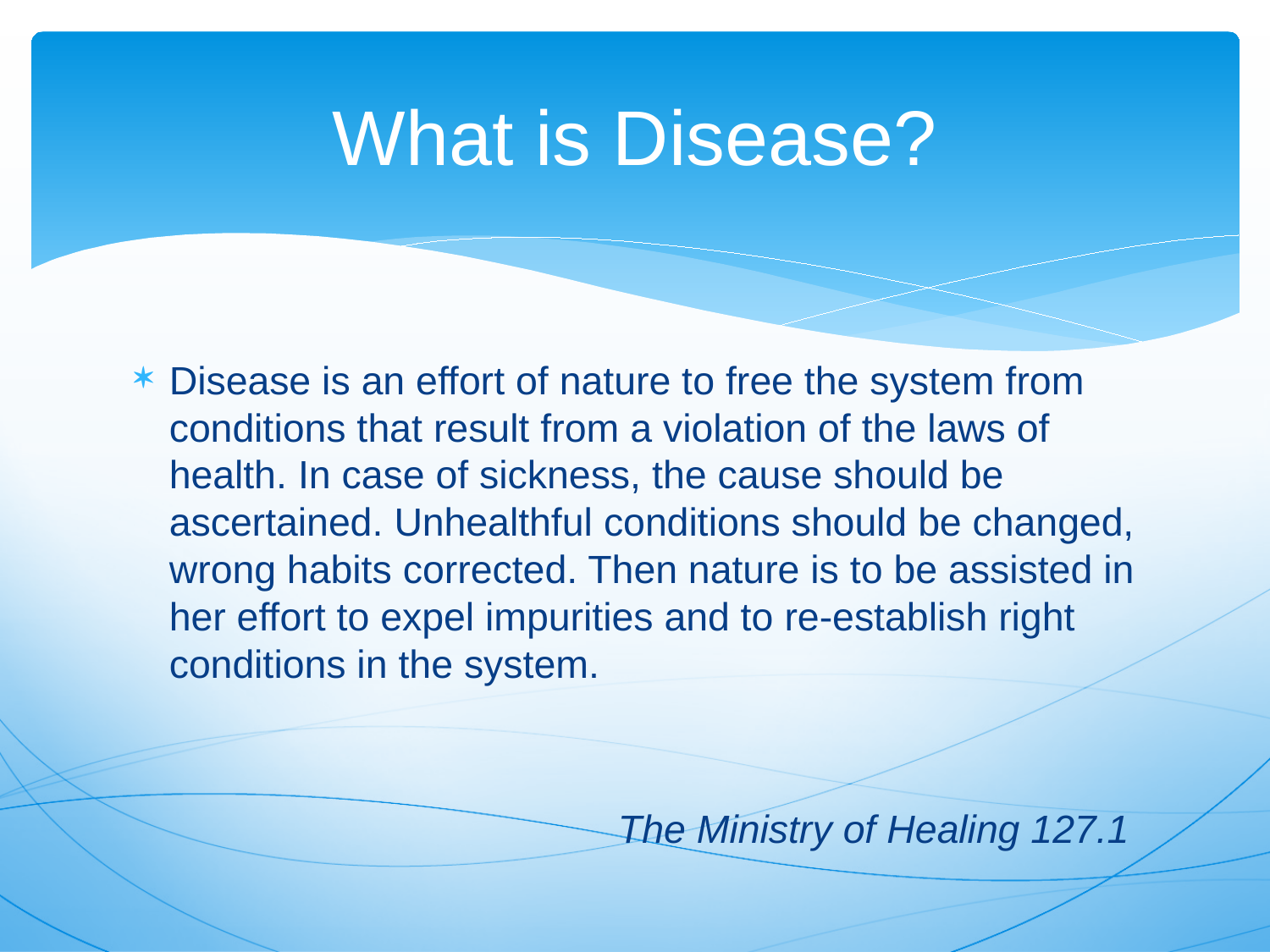

# What is Disease?
Disease is an effort of nature to free the system from conditions that result from a violation of the laws of health. In case of sickness, the cause should be ascertained. Unhealthful conditions should be changed, wrong habits corrected. Then nature is to be assisted in her effort to expel impurities and to re-establish right conditions in the system.

                                            The Ministry of Healing 127.1